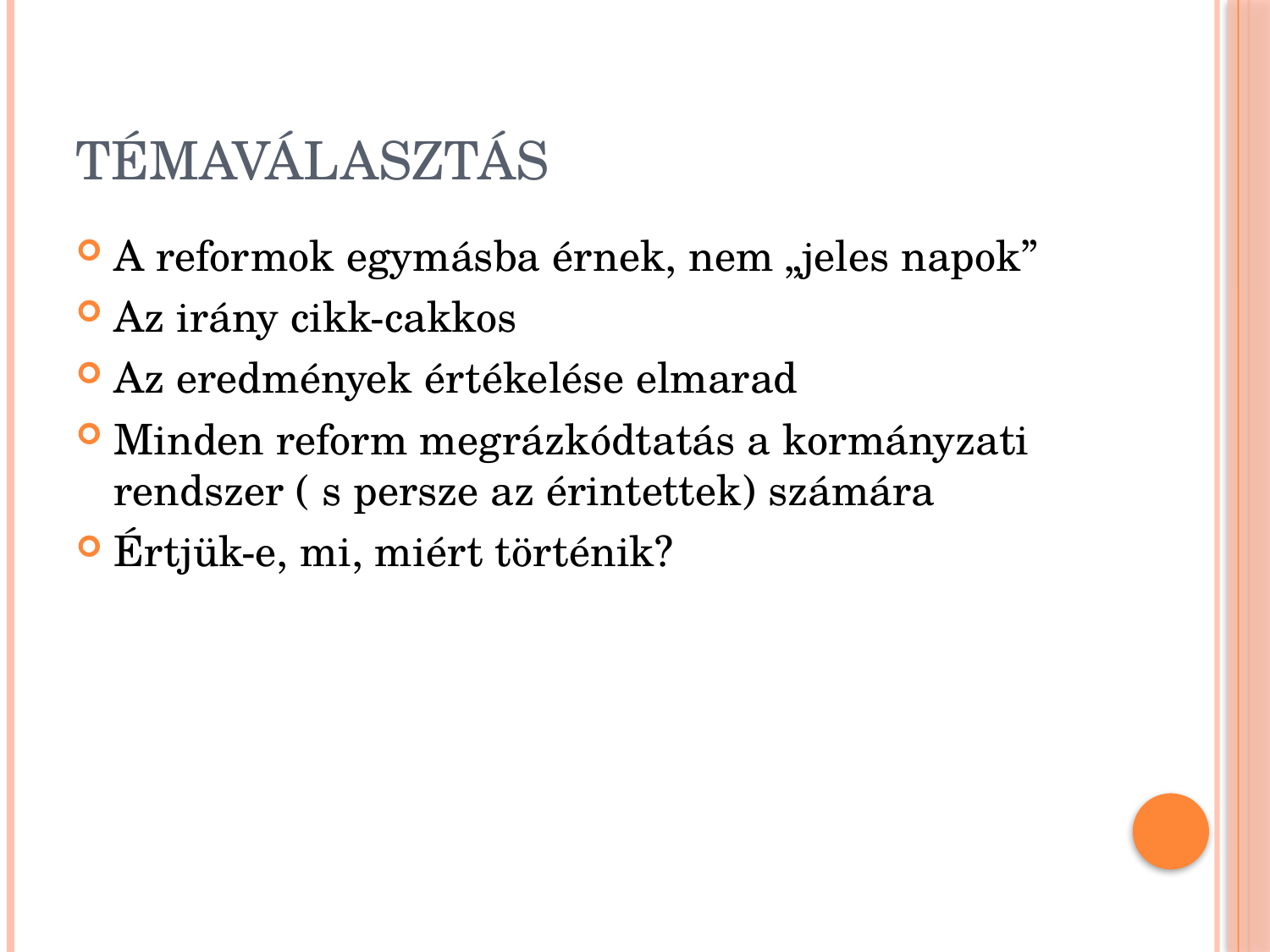

# Témaválasztás
A reformok egymásba érnek, nem „jeles napok”
Az irány cikk-cakkos
Az eredmények értékelése elmarad
Minden reform megrázkódtatás a kormányzati rendszer ( s persze az érintettek) számára
Értjük-e, mi, miért történik?